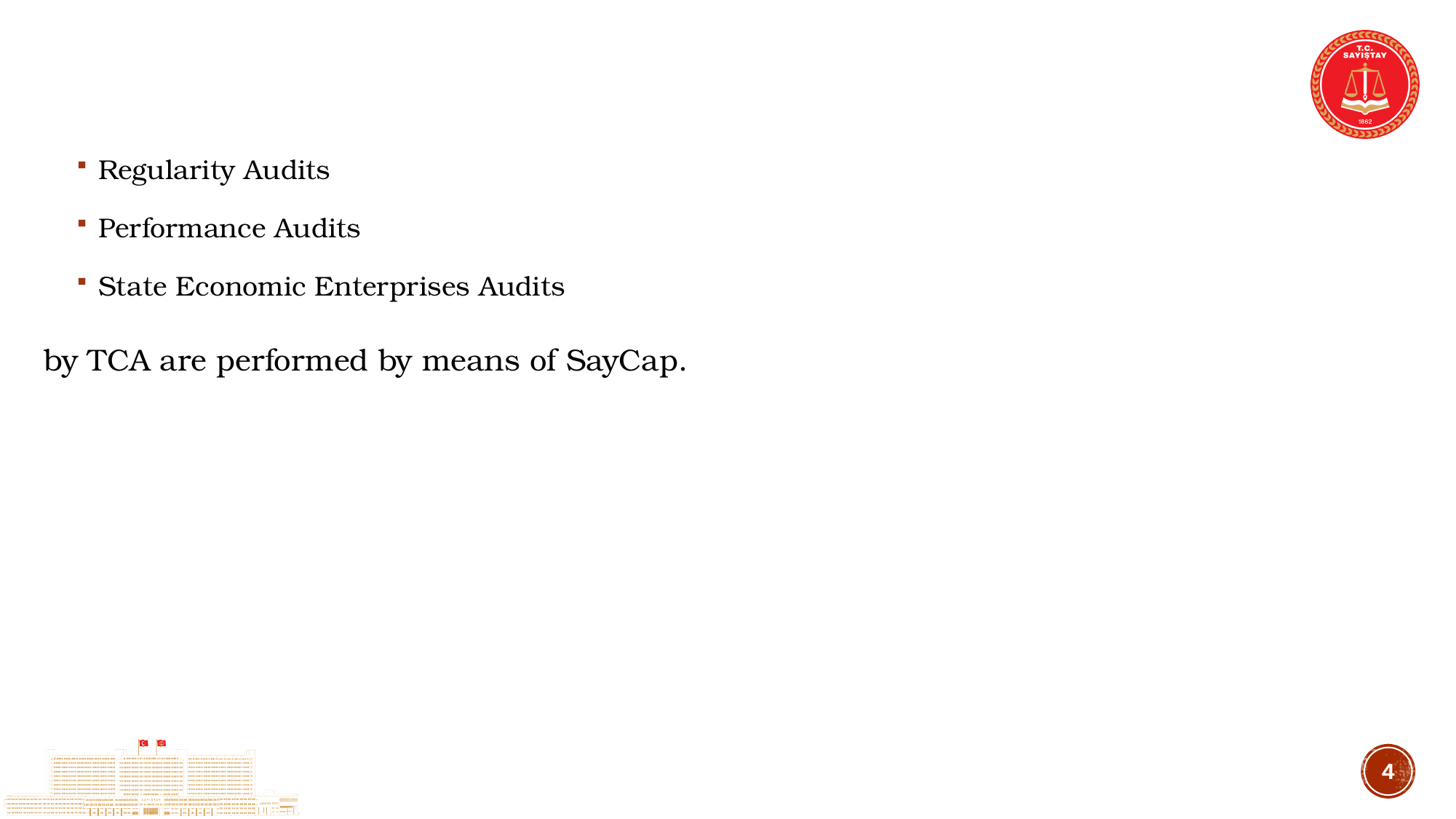

Regularity Audits
Performance Audits
State Economic Enterprises Audits
by TCA are performed by means of SayCap.

4